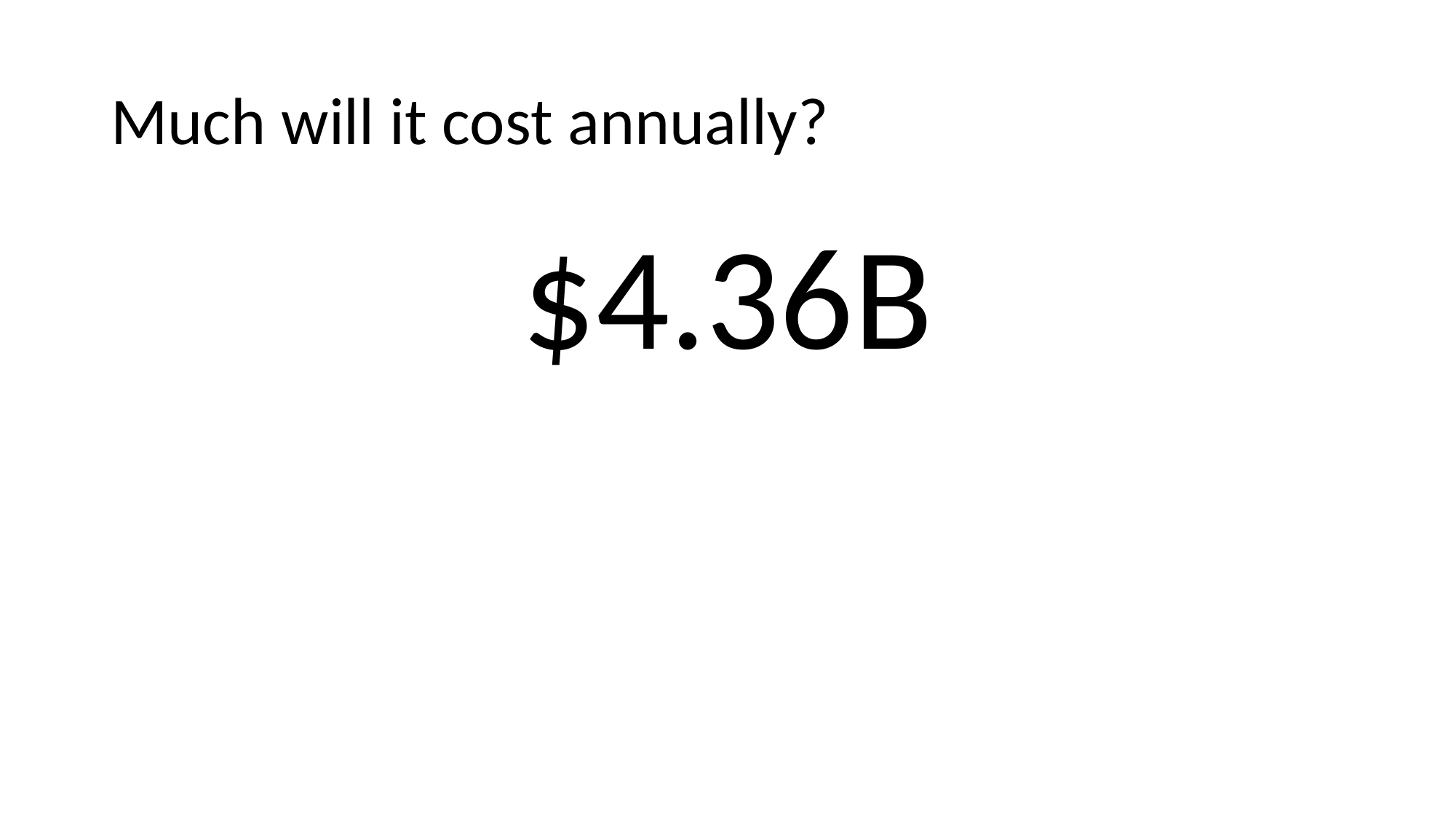

# Much will it cost annually?
$4.36B